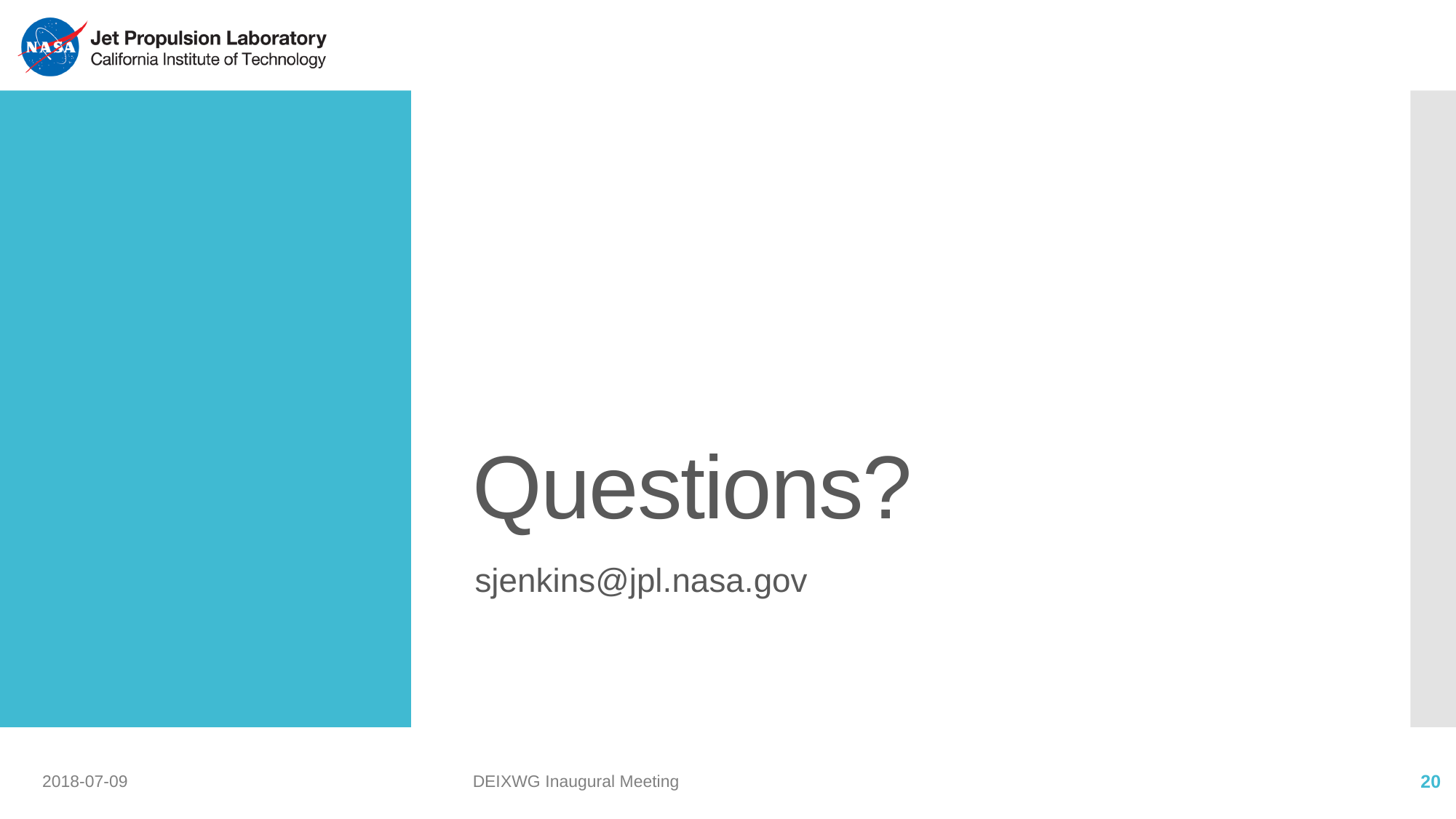

# Questions?
sjenkins@jpl.nasa.gov
2018-07-09
DEIXWG Inaugural Meeting
20